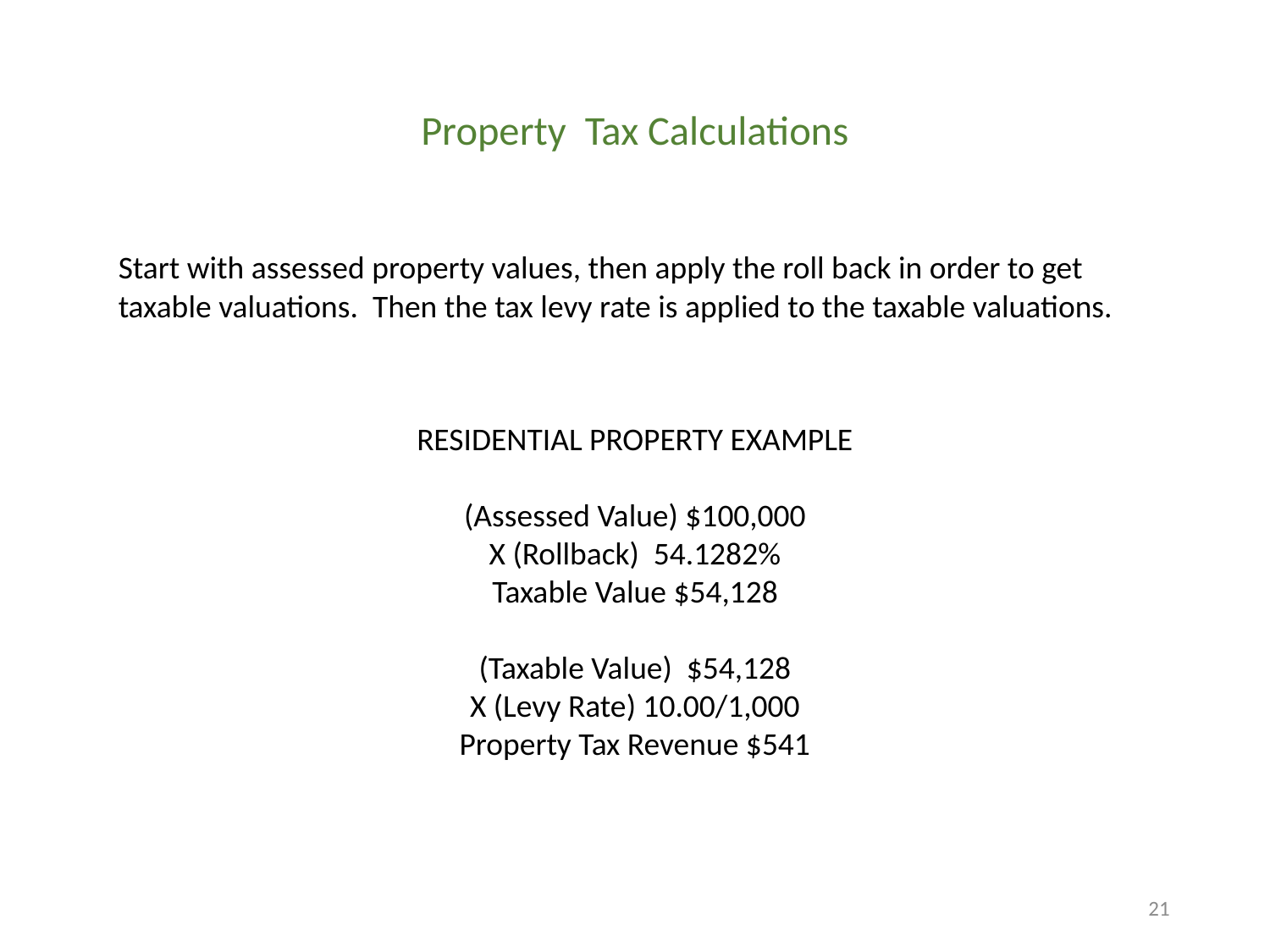

# Property  Tax Calculations
Start with assessed property values, then apply the roll back in order to get taxable valuations.  Then the tax levy rate is applied to the taxable valuations.
RESIDENTIAL PROPERTY EXAMPLE

(Assessed Value) $100,000
X (Rollback)  54.1282%
Taxable Value $54,128

(Taxable Value)  $54,128
X (Levy Rate) 10.00/1,000
Property Tax Revenue $541
21